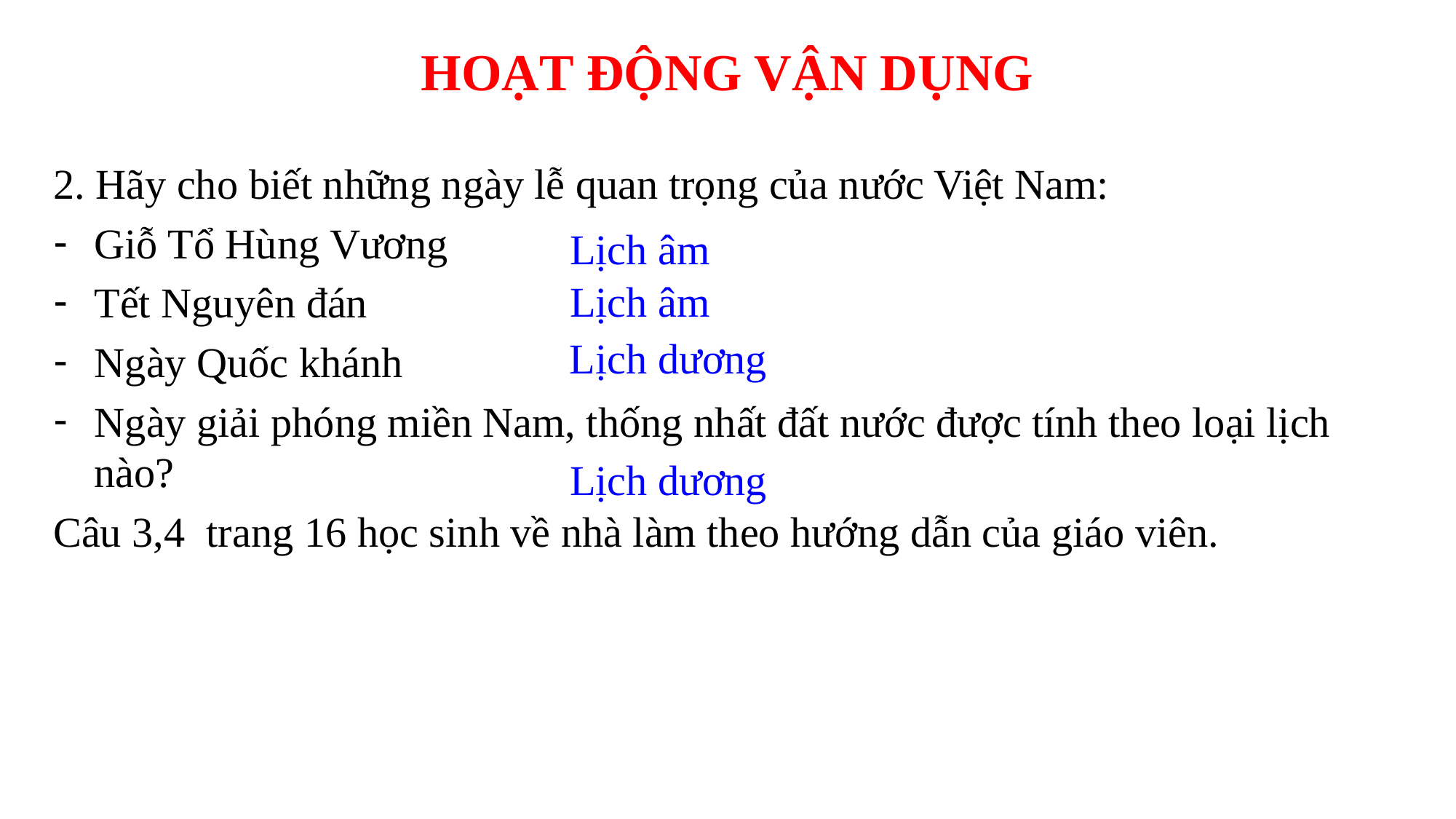

# HOẠT ĐỘNG VẬN DỤNG
2. Hãy cho biết những ngày lễ quan trọng của nước Việt Nam:
Giỗ Tổ Hùng Vương
Tết Nguyên đán
Ngày Quốc khánh
Ngày giải phóng miền Nam, thống nhất đất nước được tính theo loại lịch nào?
Câu 3,4  trang 16 học sinh về nhà làm theo hướng dẫn của giáo viên.
Lịch âm
Lịch âm
Lịch dương
Lịch dương